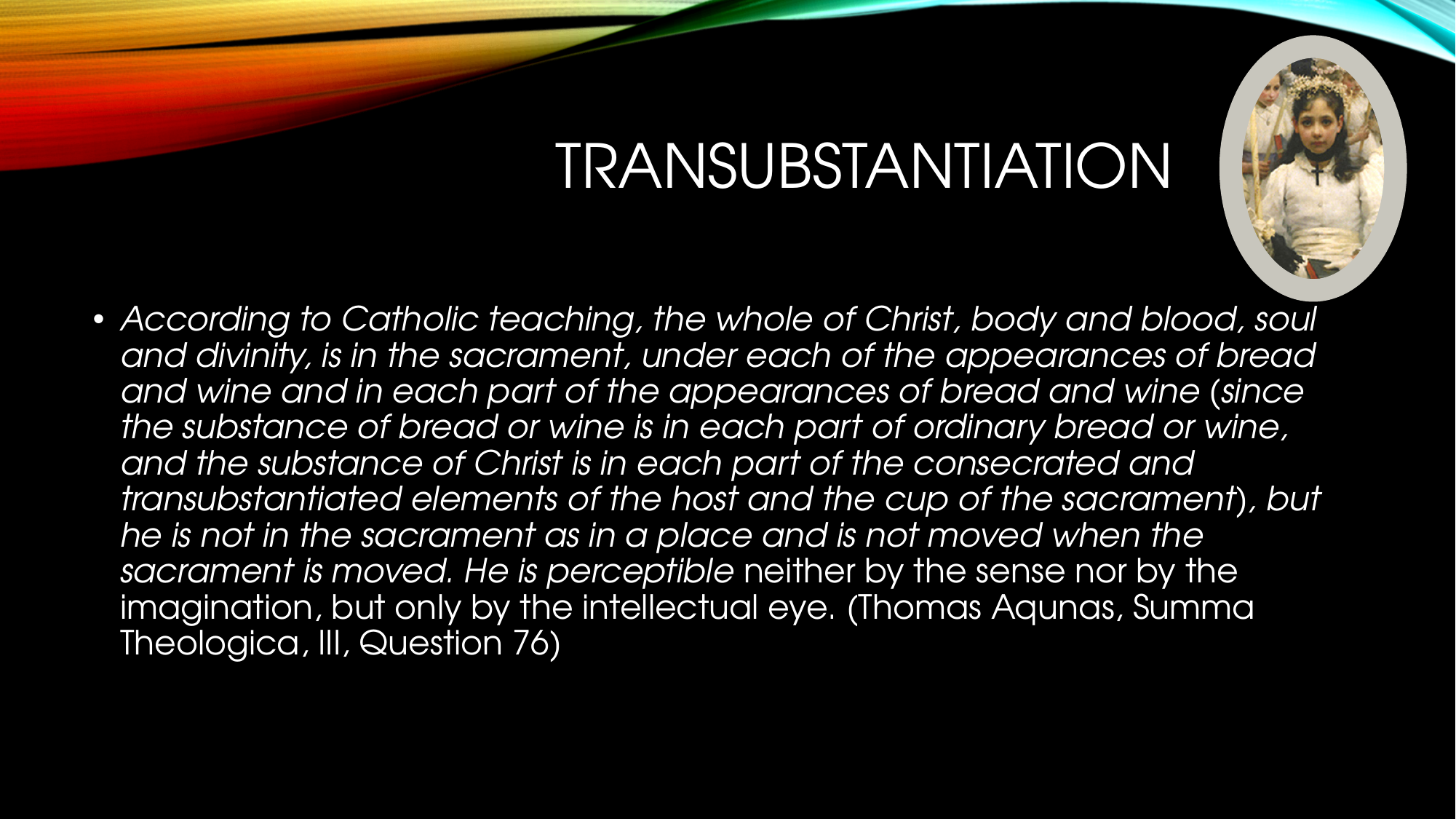

# Transubstantiation
According to Catholic teaching, the whole of Christ, body and blood, soul and divinity, is in the sacrament, under each of the appearances of bread and wine and in each part of the appearances of bread and wine (since the substance of bread or wine is in each part of ordinary bread or wine, and the substance of Christ is in each part of the consecrated and transubstantiated elements of the host and the cup of the sacrament), but he is not in the sacrament as in a place and is not moved when the sacrament is moved. He is perceptible neither by the sense nor by the imagination, but only by the intellectual eye. (Thomas Aqunas, Summa Theologica, III, Question 76)